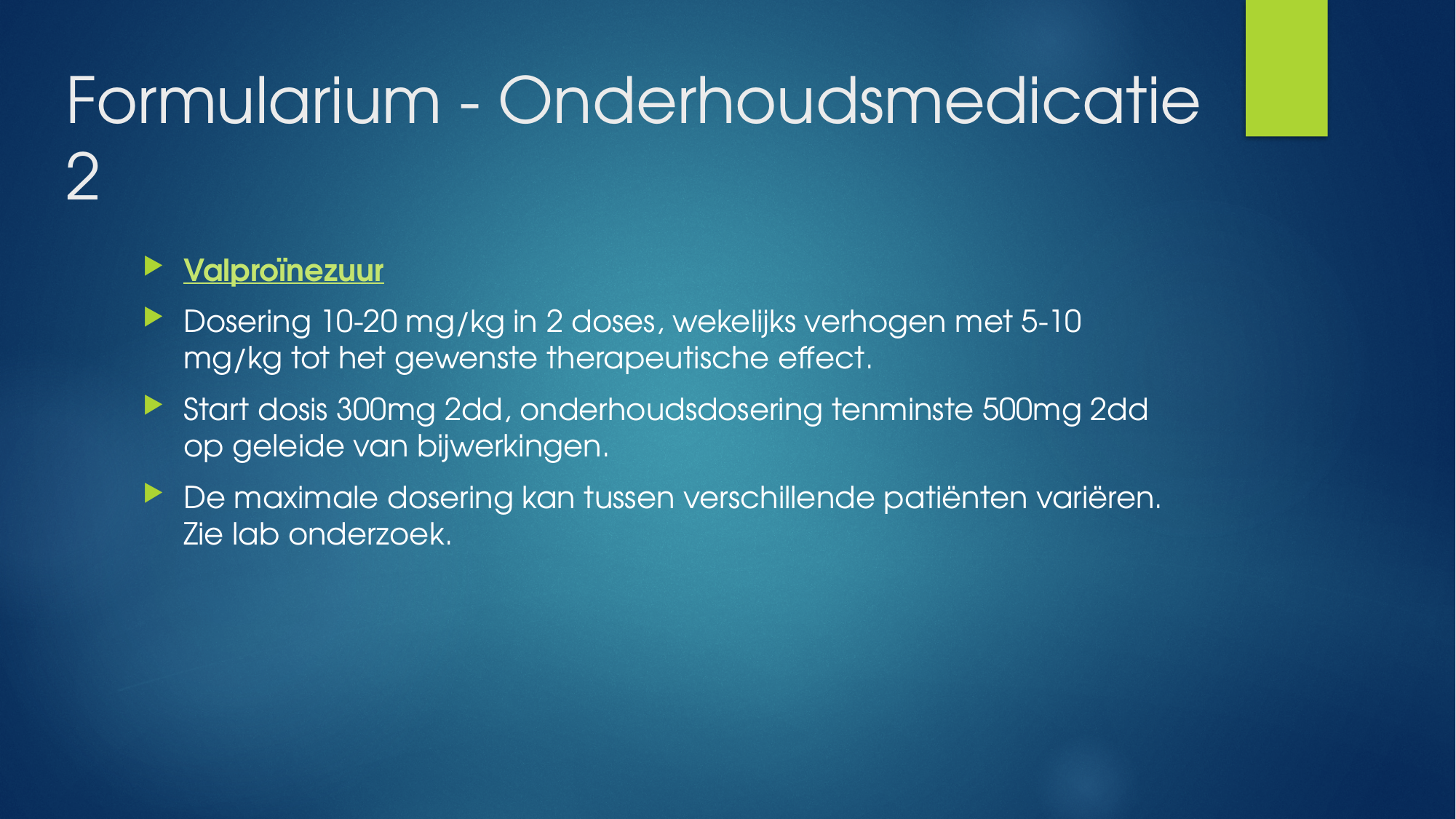

# Formularium - Onderhoudsmedicatie 2
Valproïnezuur
Dosering 10-20 mg/kg in 2 doses, wekelijks verhogen met 5-10 mg/kg tot het gewenste therapeutische effect.
Start dosis 300mg 2dd, onderhoudsdosering tenminste 500mg 2dd op geleide van bijwerkingen.
De maximale dosering kan tussen verschillende patiënten variëren. Zie lab onderzoek.